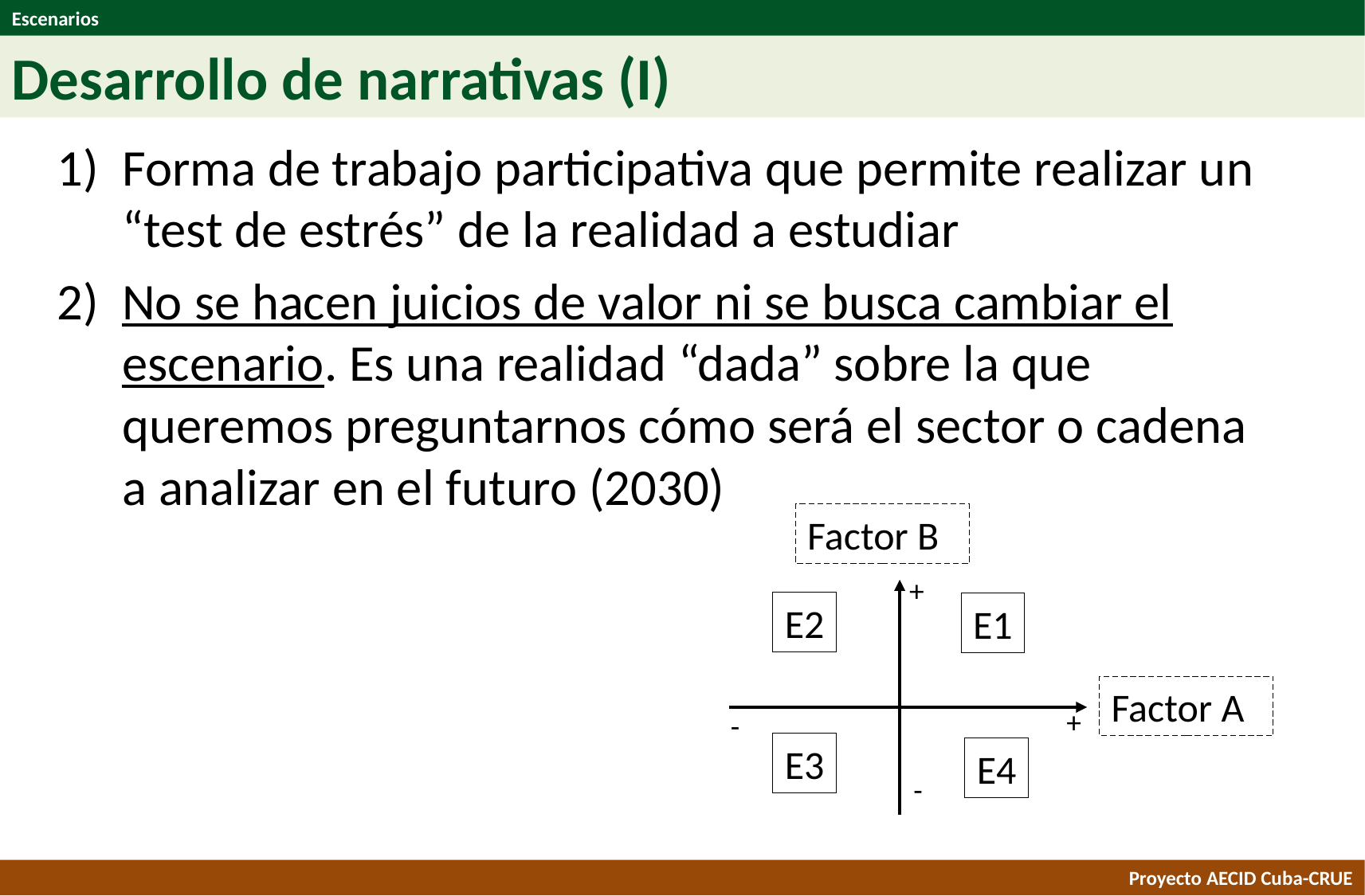

Escenarios
Desarrollo de narrativas (I)
Forma de trabajo participativa que permite realizar un “test de estrés” de la realidad a estudiar
No se hacen juicios de valor ni se busca cambiar el escenario. Es una realidad “dada” sobre la que queremos preguntarnos cómo será el sector o cadena a analizar en el futuro (2030)
Factor B
+
E2
E1
Factor A
+
-
E3
E4
-
Proyecto AECID Cuba-CRUE